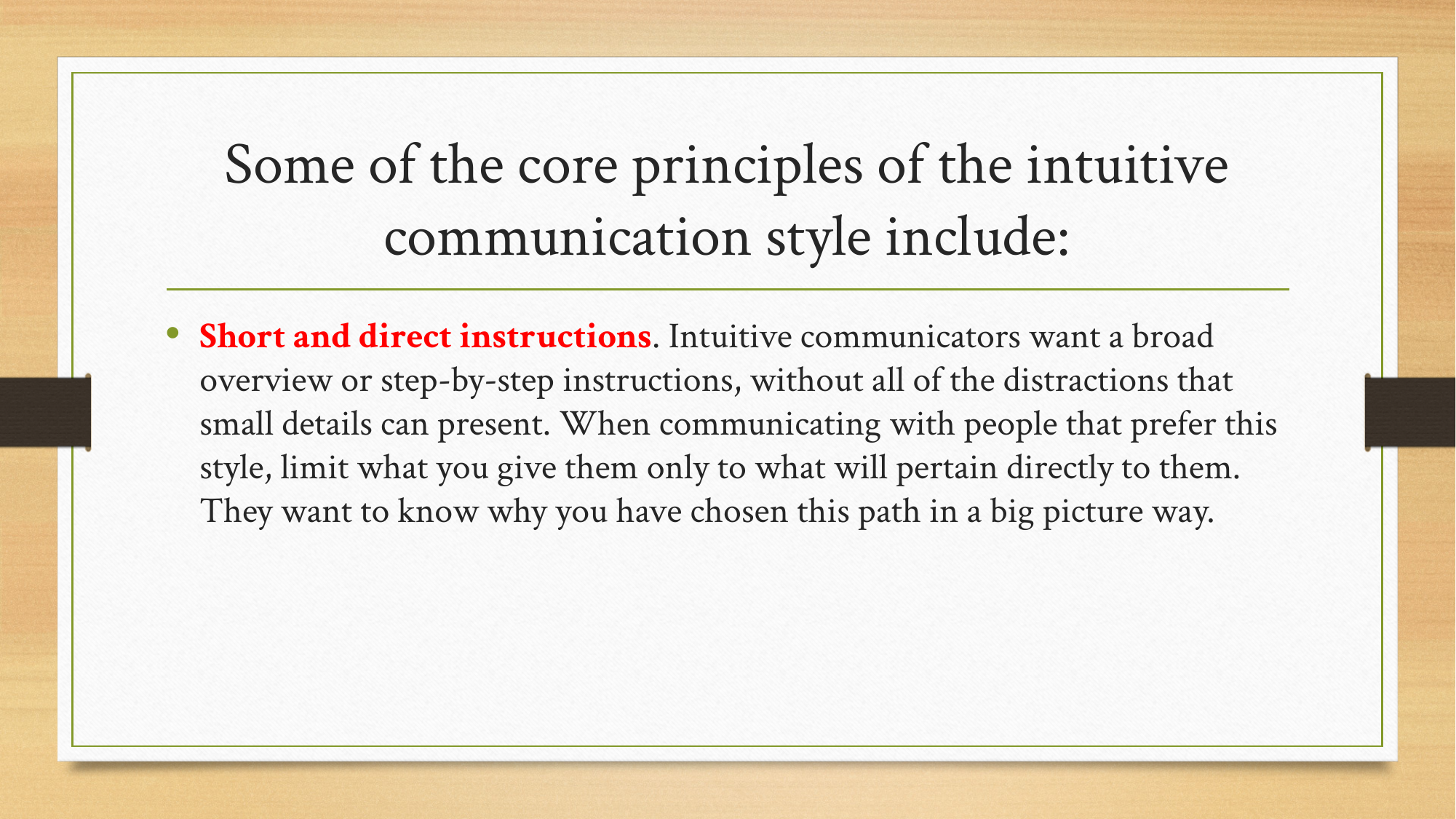

# Some of the core principles of the intuitive communication style include:
Short and direct instructions. Intuitive communicators want a broad overview or step-by-step instructions, without all of the distractions that small details can present. When communicating with people that prefer this style, limit what you give them only to what will pertain directly to them. They want to know why you have chosen this path in a big picture way.